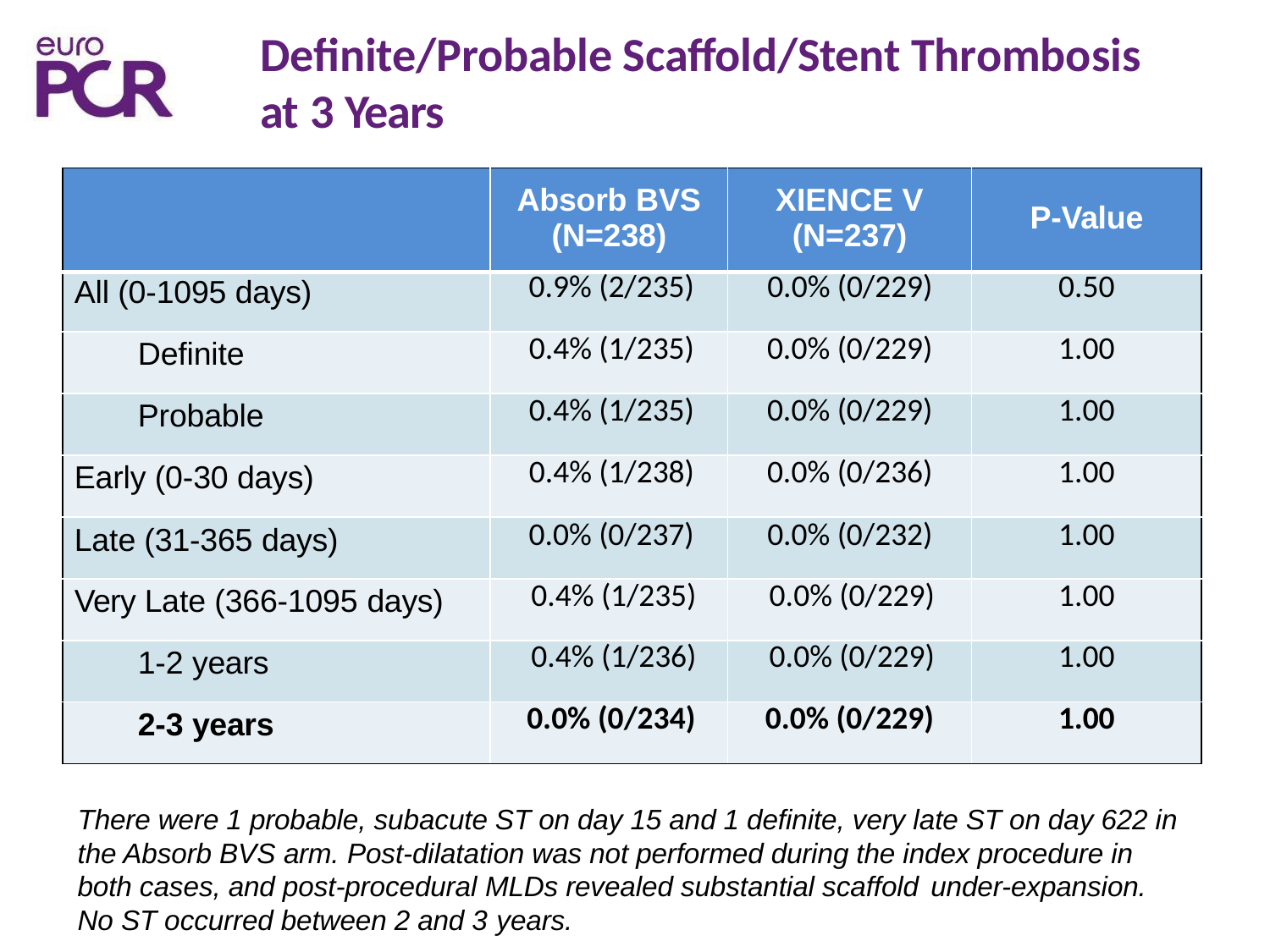

# Definite/Probable Scaffold/Stent Thrombosis  at 3 Years
|  | Absorb BVS (N=238) | XIENCE V (N=237) | P-Value |
| --- | --- | --- | --- |
| All (0-1095 days) | 0.9% (2/235) | 0.0% (0/229) | 0.50 |
| Definite | 0.4% (1/235) | 0.0% (0/229) | 1.00 |
| Probable | 0.4% (1/235) | 0.0% (0/229) | 1.00 |
| Early (0-30 days) | 0.4% (1/238) | 0.0% (0/236) | 1.00 |
| Late (31-365 days) | 0.0% (0/237) | 0.0% (0/232) | 1.00 |
| Very Late (366-1095 days) | 0.4% (1/235) | 0.0% (0/229) | 1.00 |
| 1-2 years | 0.4% (1/236) | 0.0% (0/229) | 1.00 |
| 2-3 years | 0.0% (0/234) | 0.0% (0/229) | 1.00 |
There were 1 probable, subacute ST on day 15 and 1 definite, very late ST on day 622 in  the Absorb BVS arm. Post-dilatation was not performed during the index procedure in  both cases, and post-procedural MLDs revealed substantial scaffold under-expansion.
No ST occurred between 2 and 3 years.